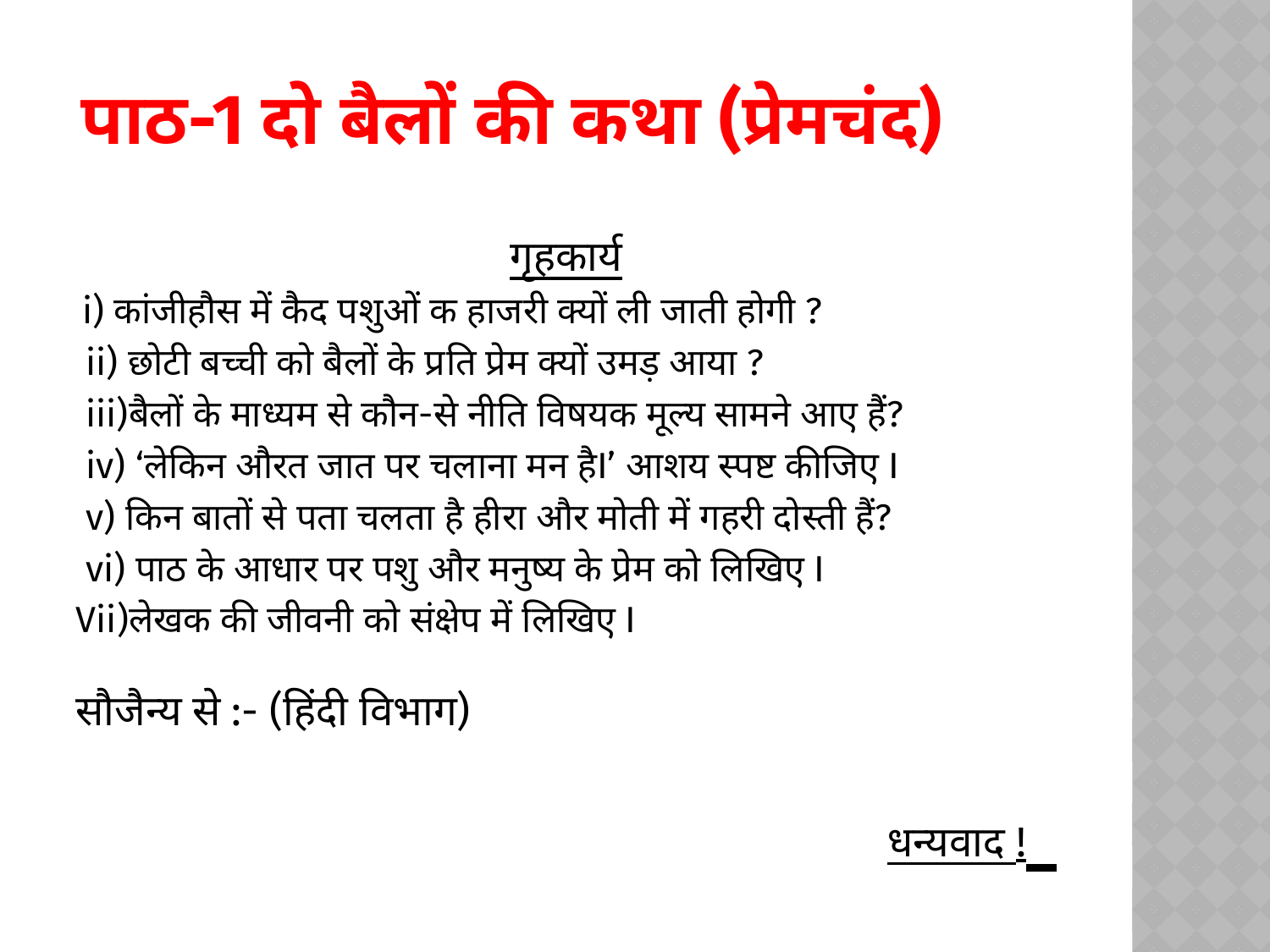

# पाठ-1 दो बैलों की कथा (प्रेमचंद)
गृहकार्य
 i) कांजीहौस में कैद पशुओं क हाजरी क्यों ली जाती होगी ?
 ii) छोटी बच्ची को बैलों के प्रति प्रेम क्यों उमड़ आया ?
 iii)बैलों के माध्यम से कौन-से नीति विषयक मूल्य सामने आए हैं?
 iv) ‘लेकिन औरत जात पर चलाना मन हैI’ आशय स्पष्ट कीजिए I
 v) किन बातों से पता चलता है हीरा और मोती में गहरी दोस्ती हैं?
 vi) पाठ के आधार पर पशु और मनुष्य के प्रेम को लिखिए I
Vii)लेखक की जीवनी को संक्षेप में लिखिए I

सौजैन्य से :- (हिंदी विभाग)
धन्यवाद !